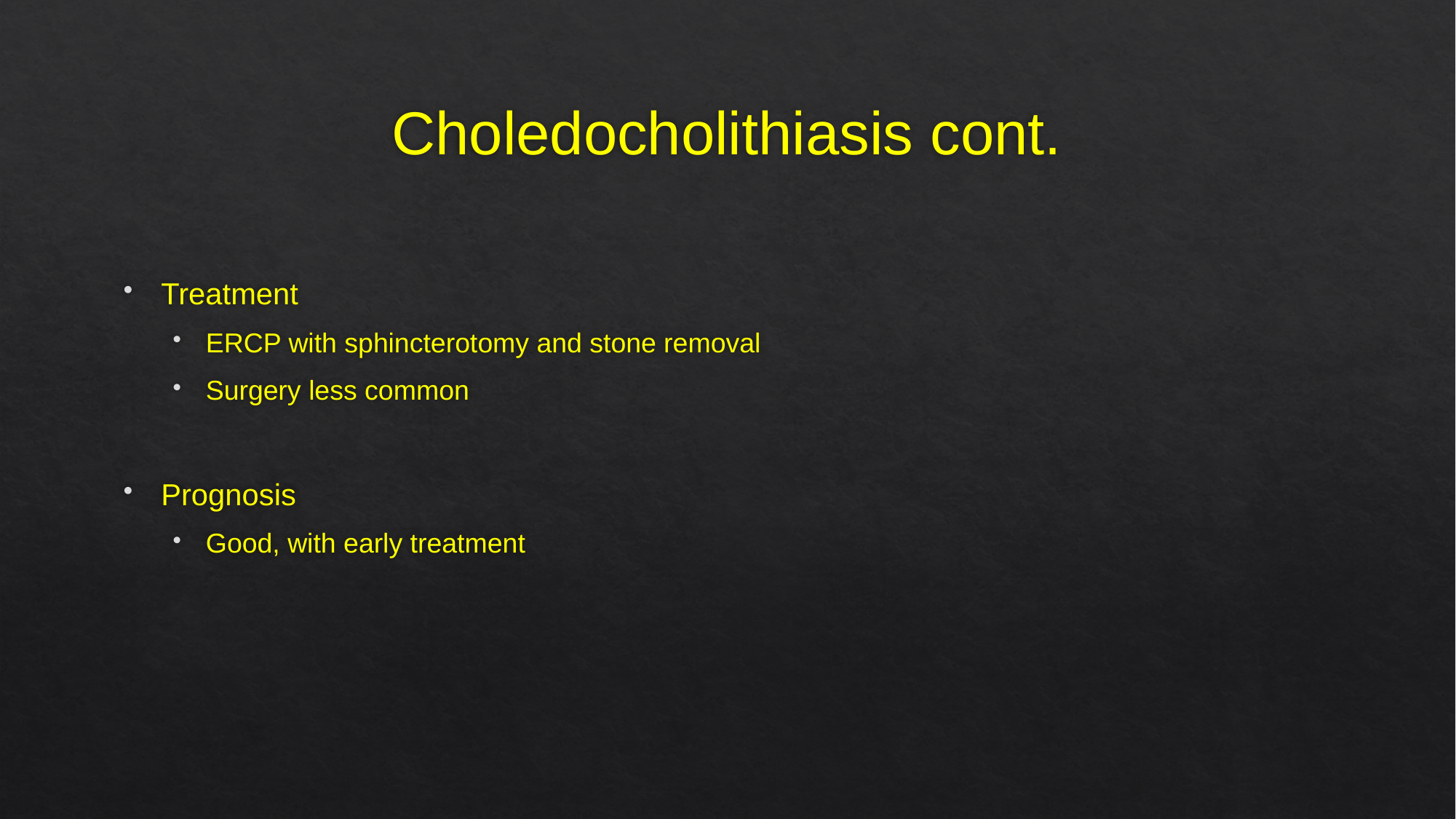

# Choledocholithiasis cont.
Treatment
ERCP with sphincterotomy and stone removal
Surgery less common

Prognosis
Good, with early treatment